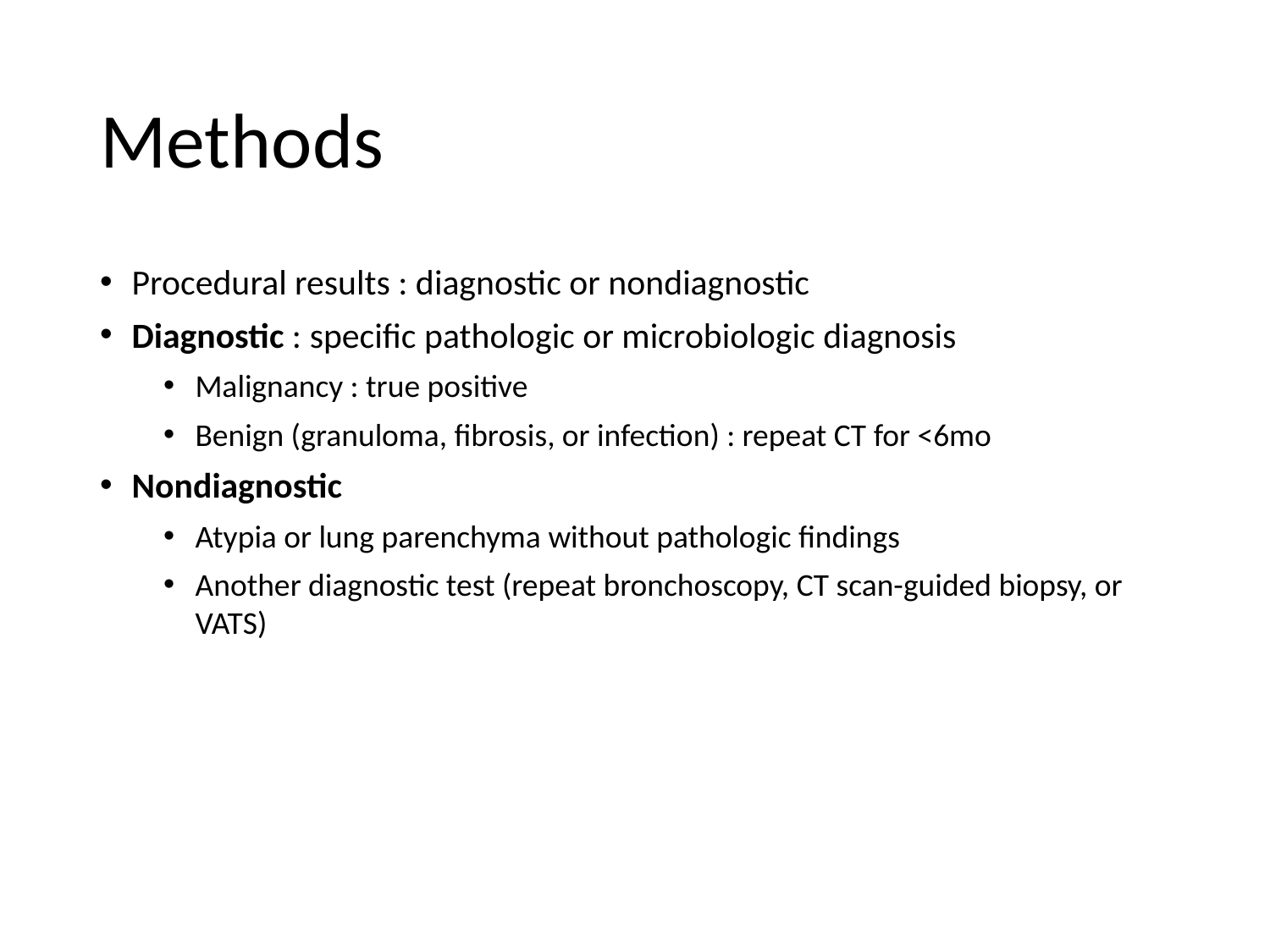

# Methods
Procedural results : diagnostic or nondiagnostic
Diagnostic : specific pathologic or microbiologic diagnosis
Malignancy : true positive
Benign (granuloma, fibrosis, or infection) : repeat CT for <6mo
Nondiagnostic
Atypia or lung parenchyma without pathologic findings
Another diagnostic test (repeat bronchoscopy, CT scan-guided biopsy, or VATS)